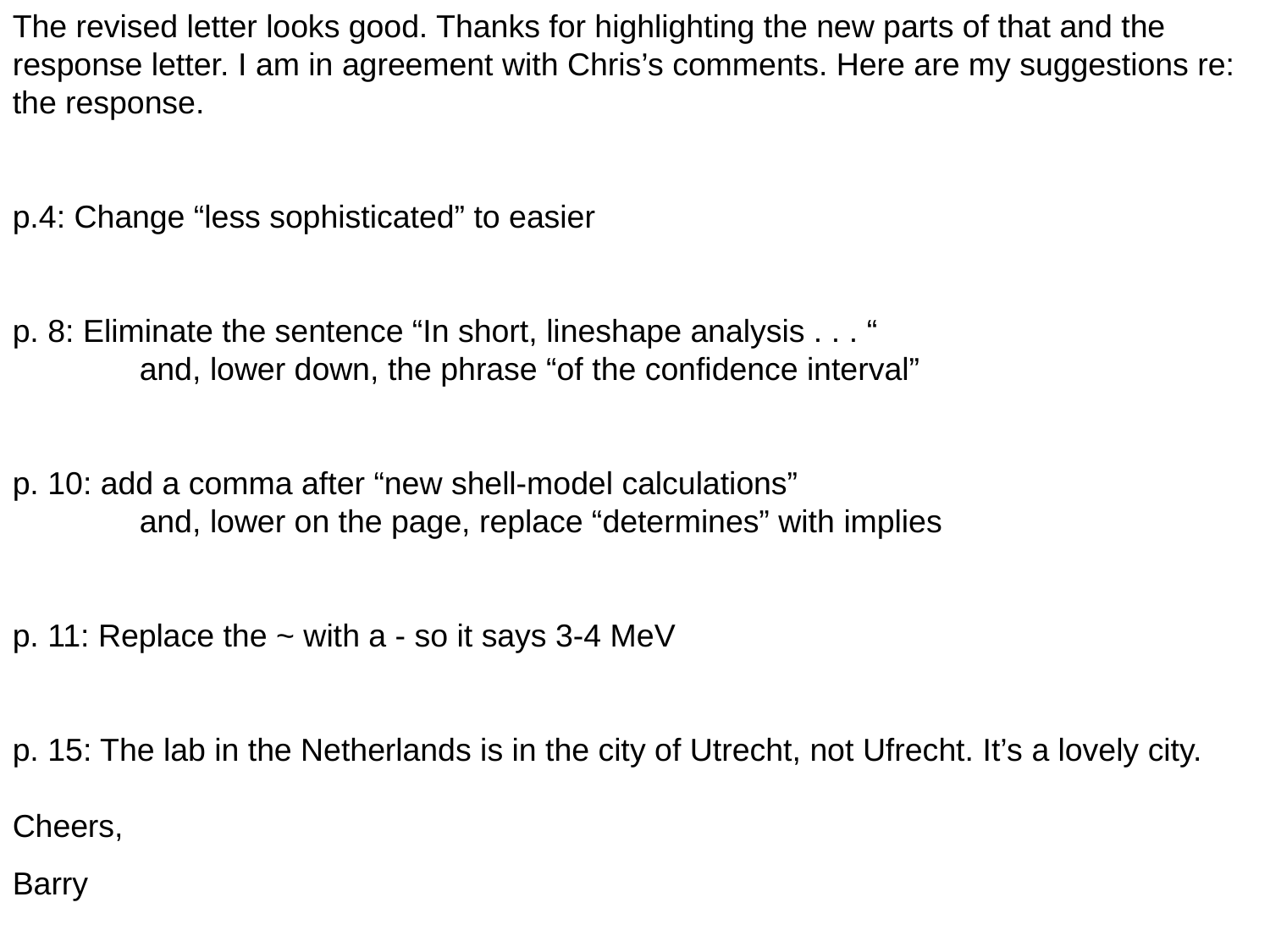

The revised letter looks good. Thanks for highlighting the new parts of that and the response letter. I am in agreement with Chris’s comments. Here are my suggestions re: the response.

p.4: Change “less sophisticated” to easier

p. 8: Eliminate the sentence “In short, lineshape analysis . . . “
	and, lower down, the phrase “of the confidence interval”

p. 10: add a comma after “new shell-model calculations”
	and, lower on the page, replace “determines” with implies

p. 11: Replace the ~ with a - so it says 3-4 MeV

p. 15: The lab in the Netherlands is in the city of Utrecht, not Ufrecht. It’s a lovely city.

Cheers,
Barry